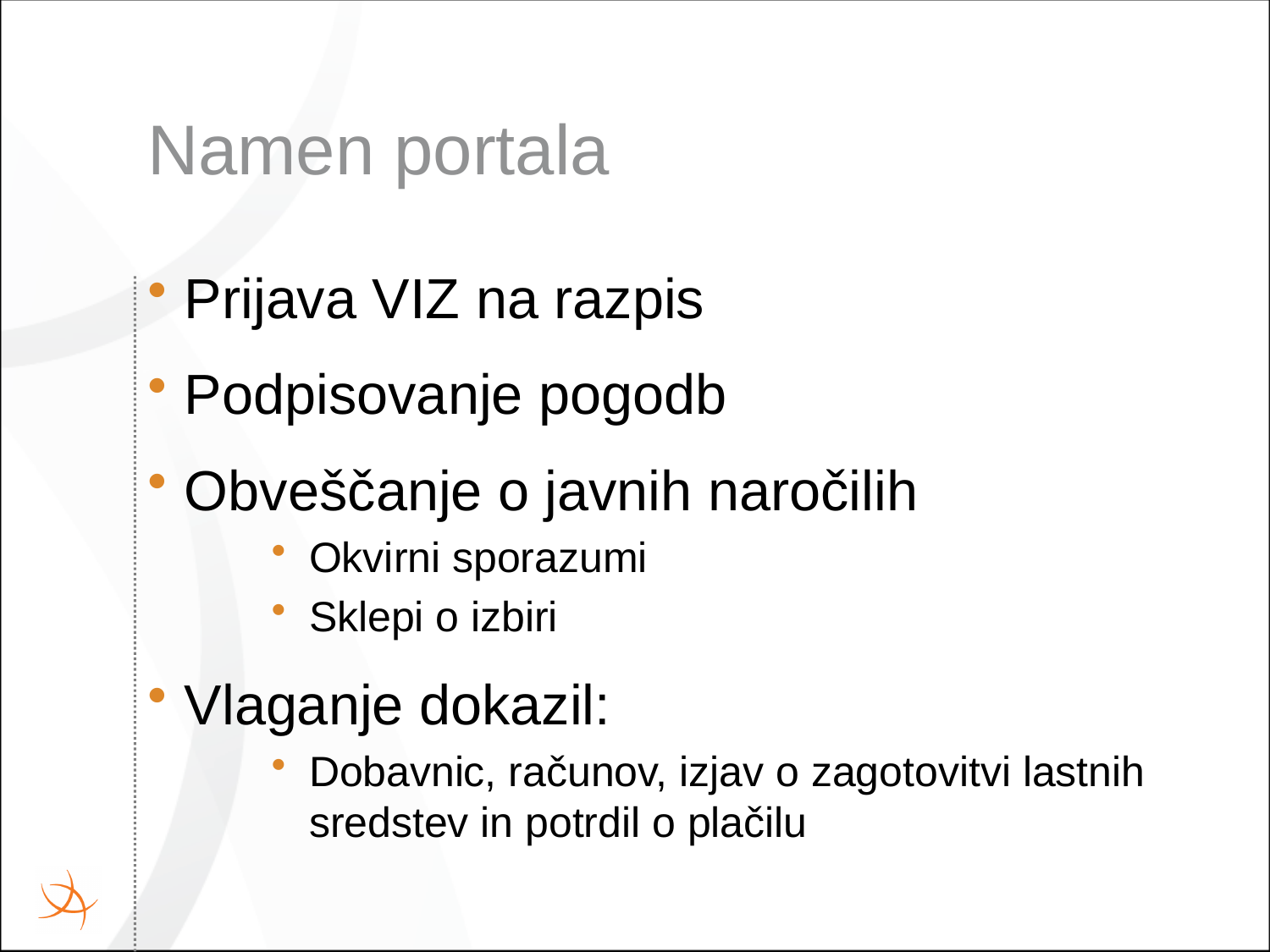

# Namen portala
Prijava VIZ na razpis
Podpisovanje pogodb
Obveščanje o javnih naročilih
Okvirni sporazumi
Sklepi o izbiri
Vlaganje dokazil:
Dobavnic, računov, izjav o zagotovitvi lastnih sredstev in potrdil o plačilu